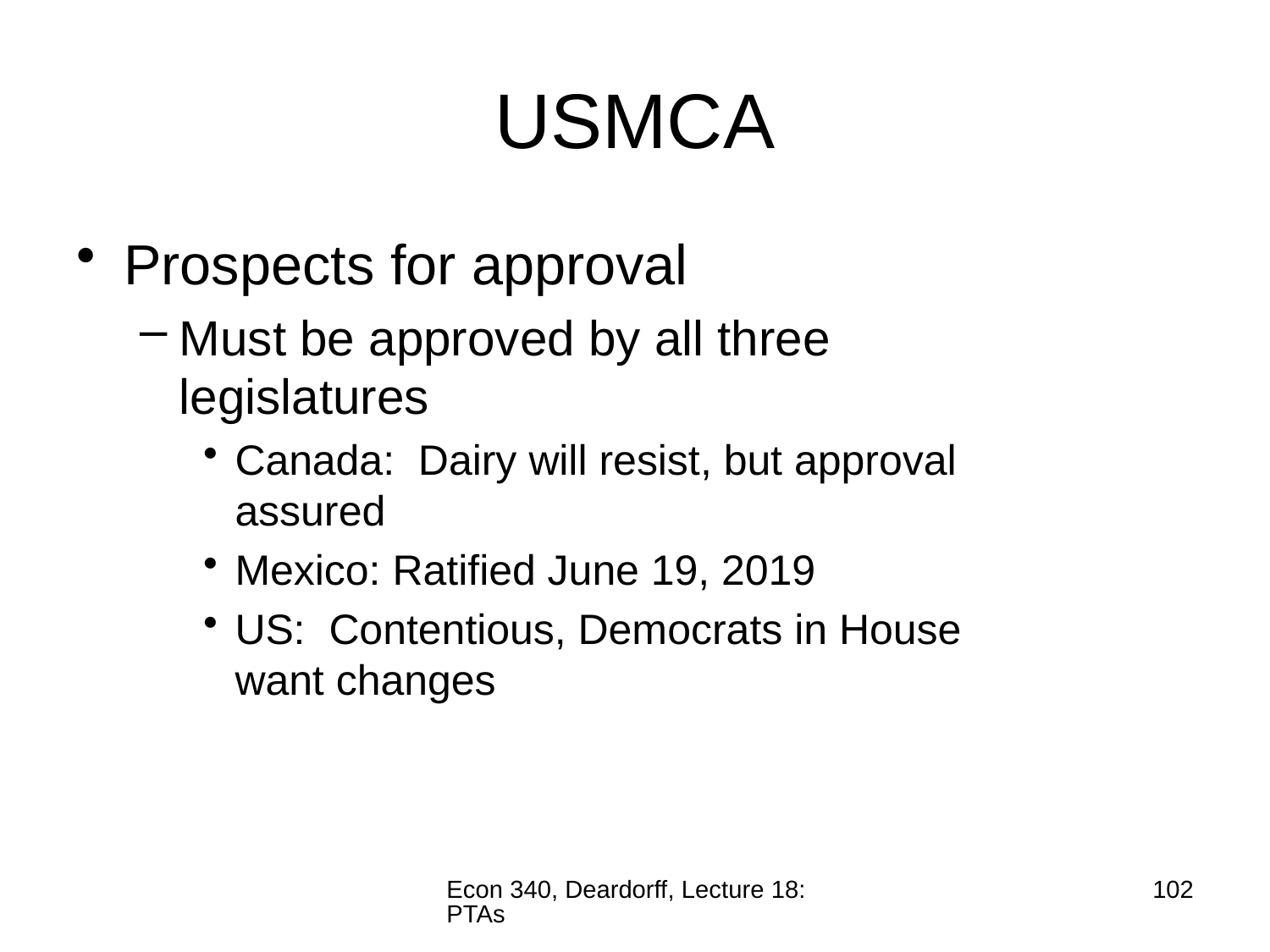

# USMCA
Prospects for approval
Must be approved by all three legislatures
Canada:  Dairy will resist, but approval assured
Mexico: Ratified June 19, 2019
US:  Contentious, Democrats in House want changes

Econ 340, Deardorff, Lecture 18: PTAs
102